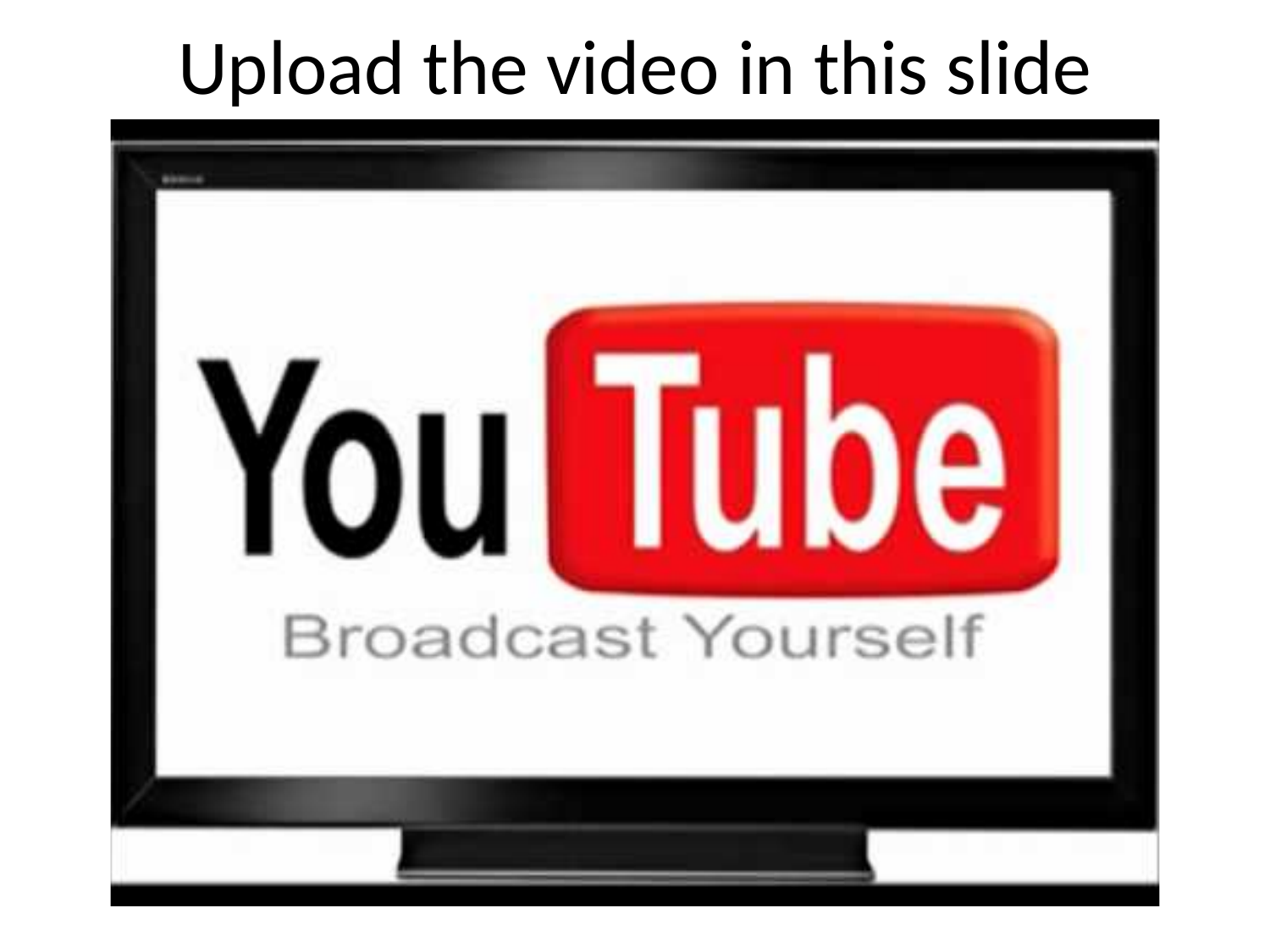

# Upload the video in this slide